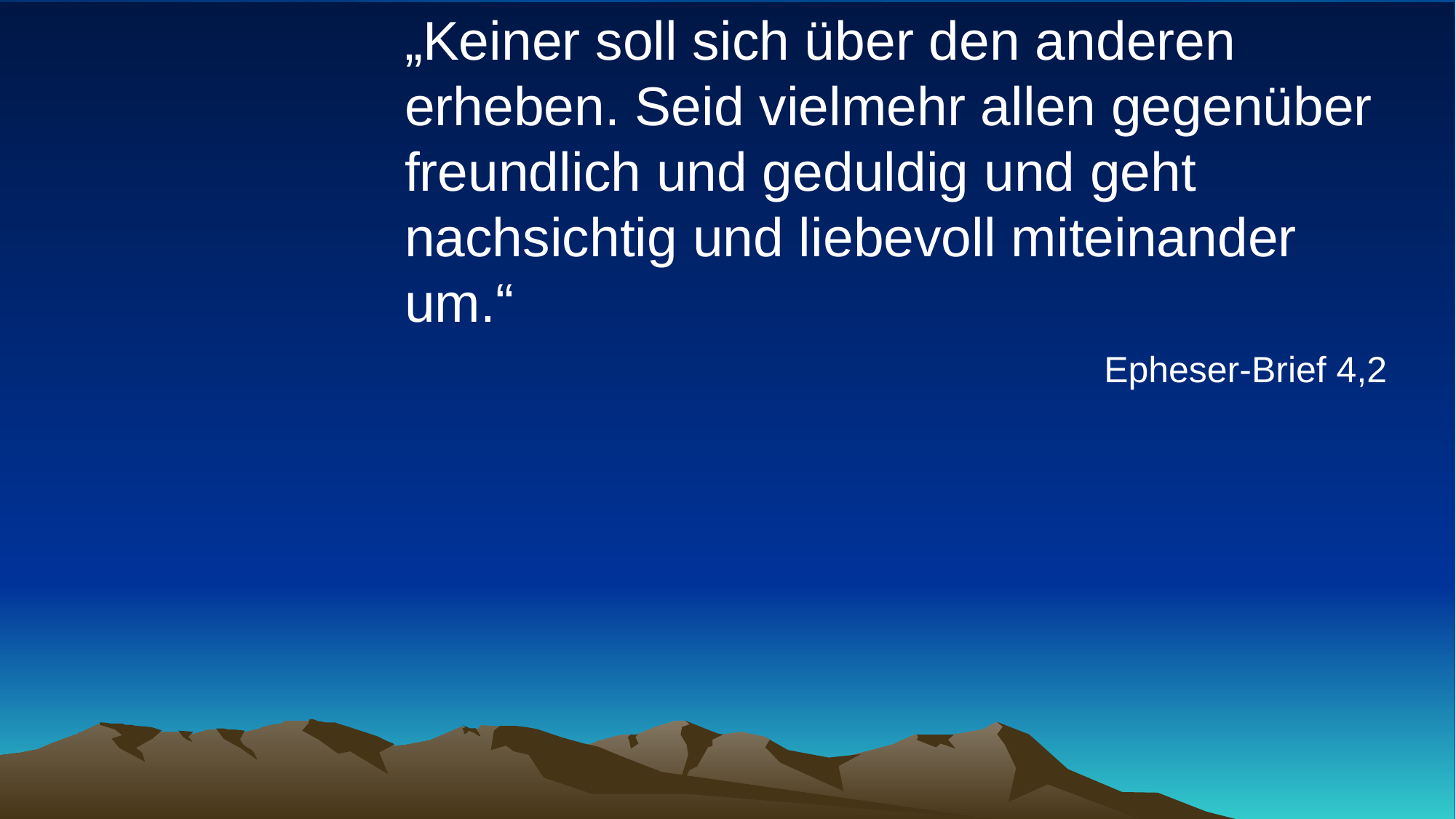

# „Keiner soll sich über den anderen erheben. Seid vielmehr allen gegenüber freundlich und geduldig und geht nachsichtig und liebevoll miteinander um.“
Epheser-Brief 4,2